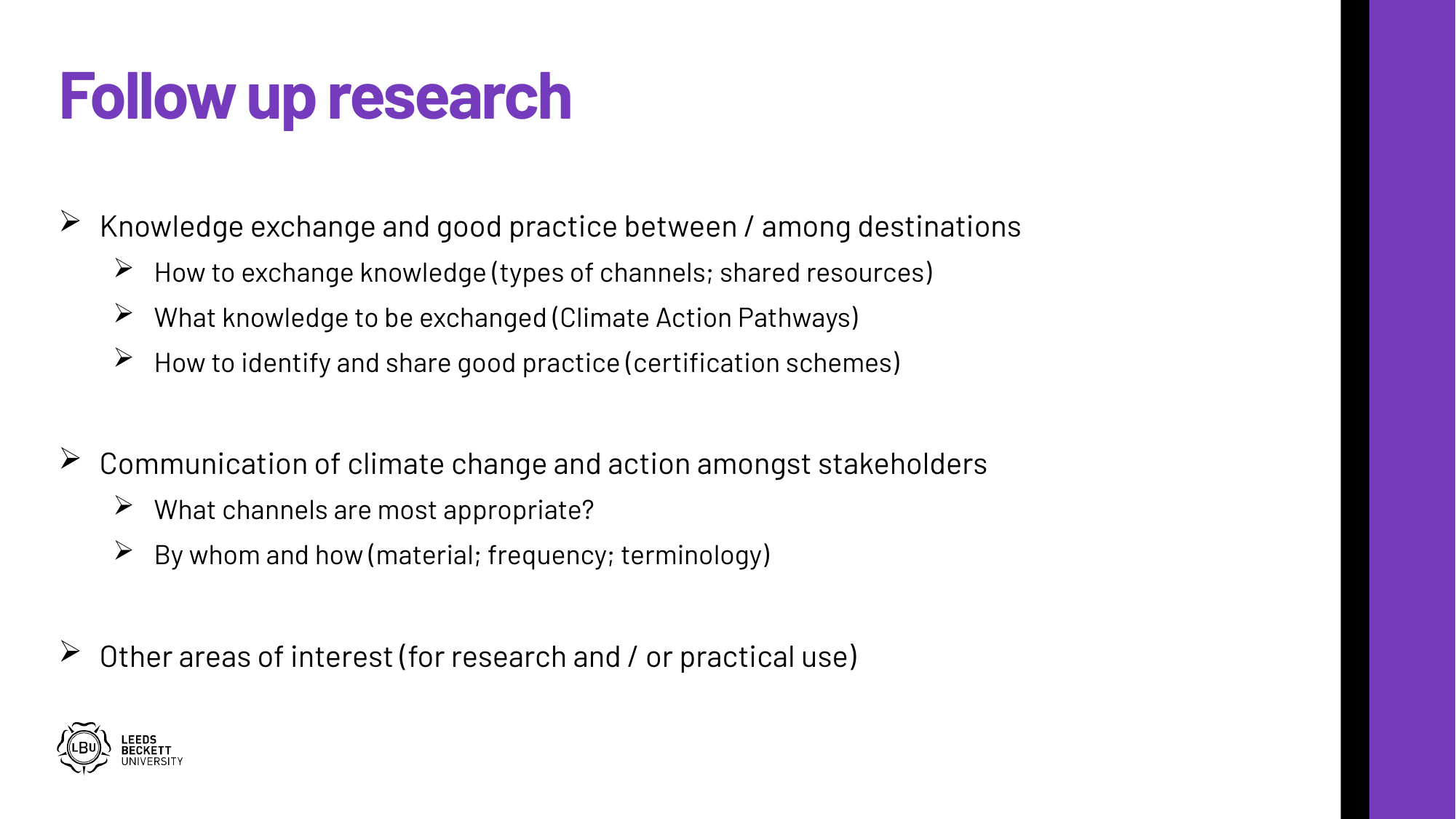

# Follow up research
Knowledge exchange and good practice between / among destinations
How to exchange knowledge (types of channels; shared resources)
What knowledge to be exchanged (Climate Action Pathways)
How to identify and share good practice (certification schemes)

Communication of climate change and action amongst stakeholders
What channels are most appropriate?
By whom and how (material; frequency; terminology)

Other areas of interest (for research and / or practical use)